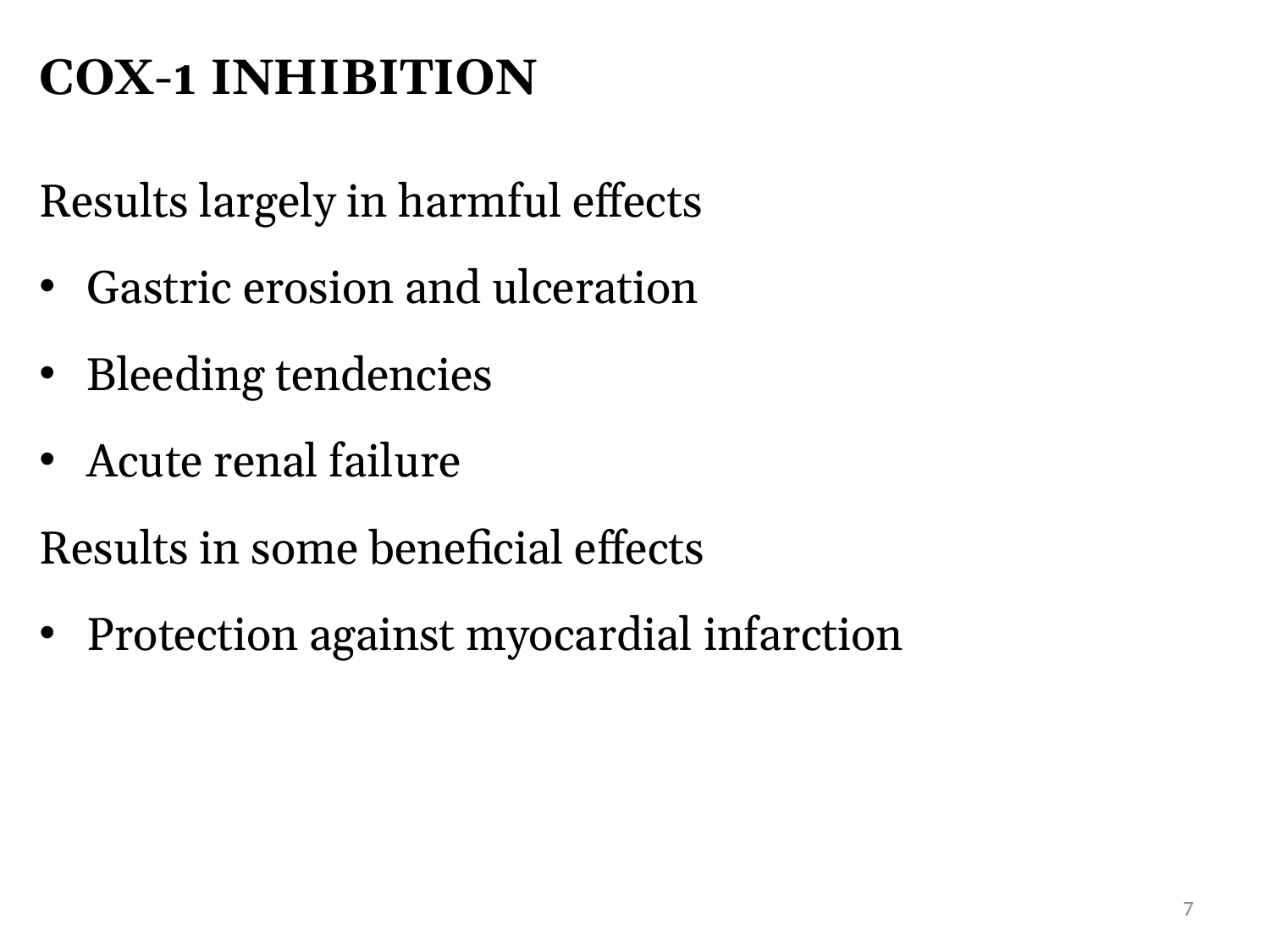

# COX-1 inhibition
Results largely in harmful effects
Gastric erosion and ulceration
Bleeding tendencies
Acute renal failure
Results in some beneficial effects
Protection against myocardial infarction
7